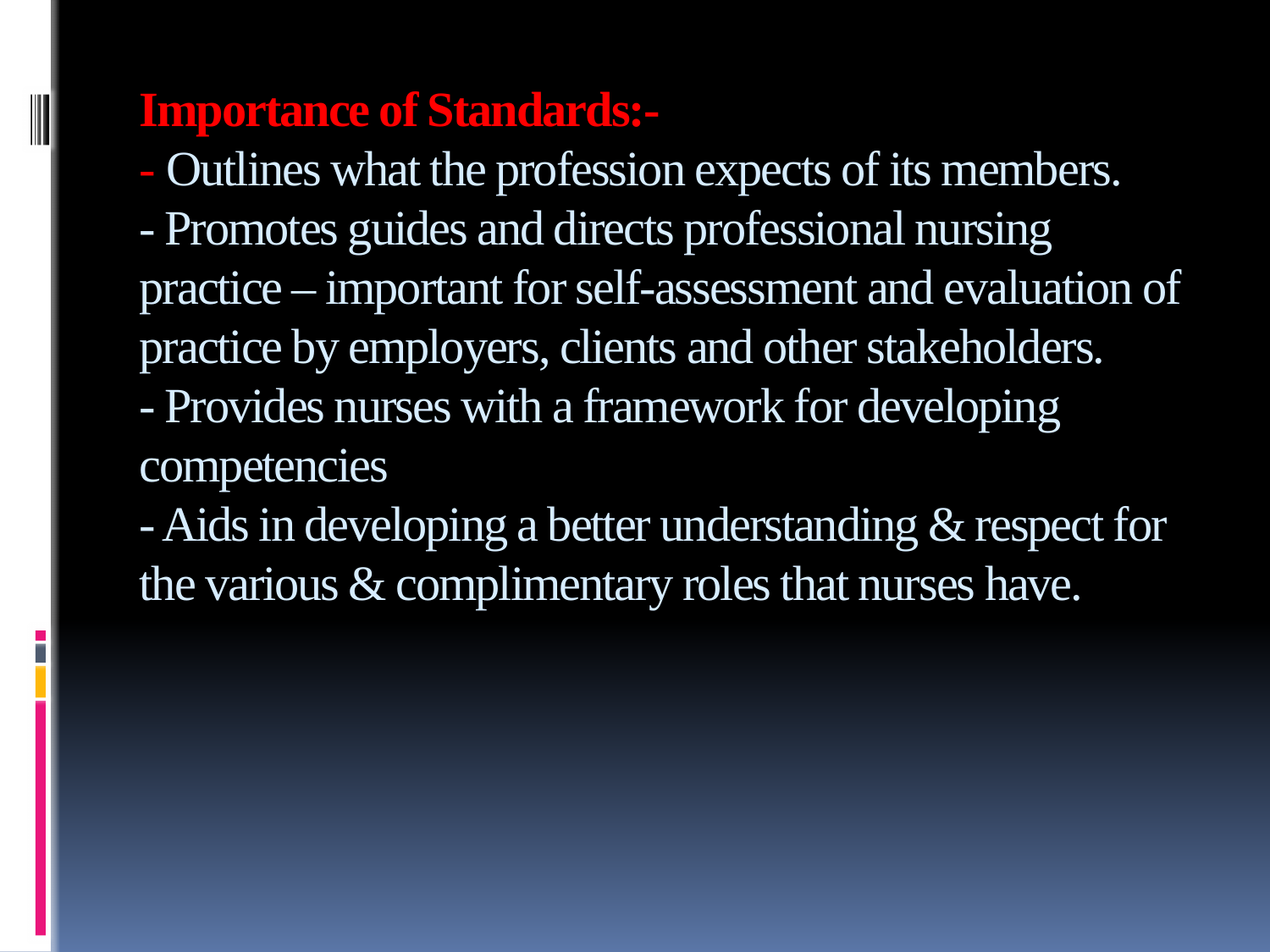

# Importance of Standards:- - Outlines what the profession expects of its members. - Promotes guides and directs professional nursing practice – important for self-assessment and evaluation of practice by employers, clients and other stakeholders. - Provides nurses with a framework for developing competencies - Aids in developing a better understanding & respect for the various & complimentary roles that nurses have.